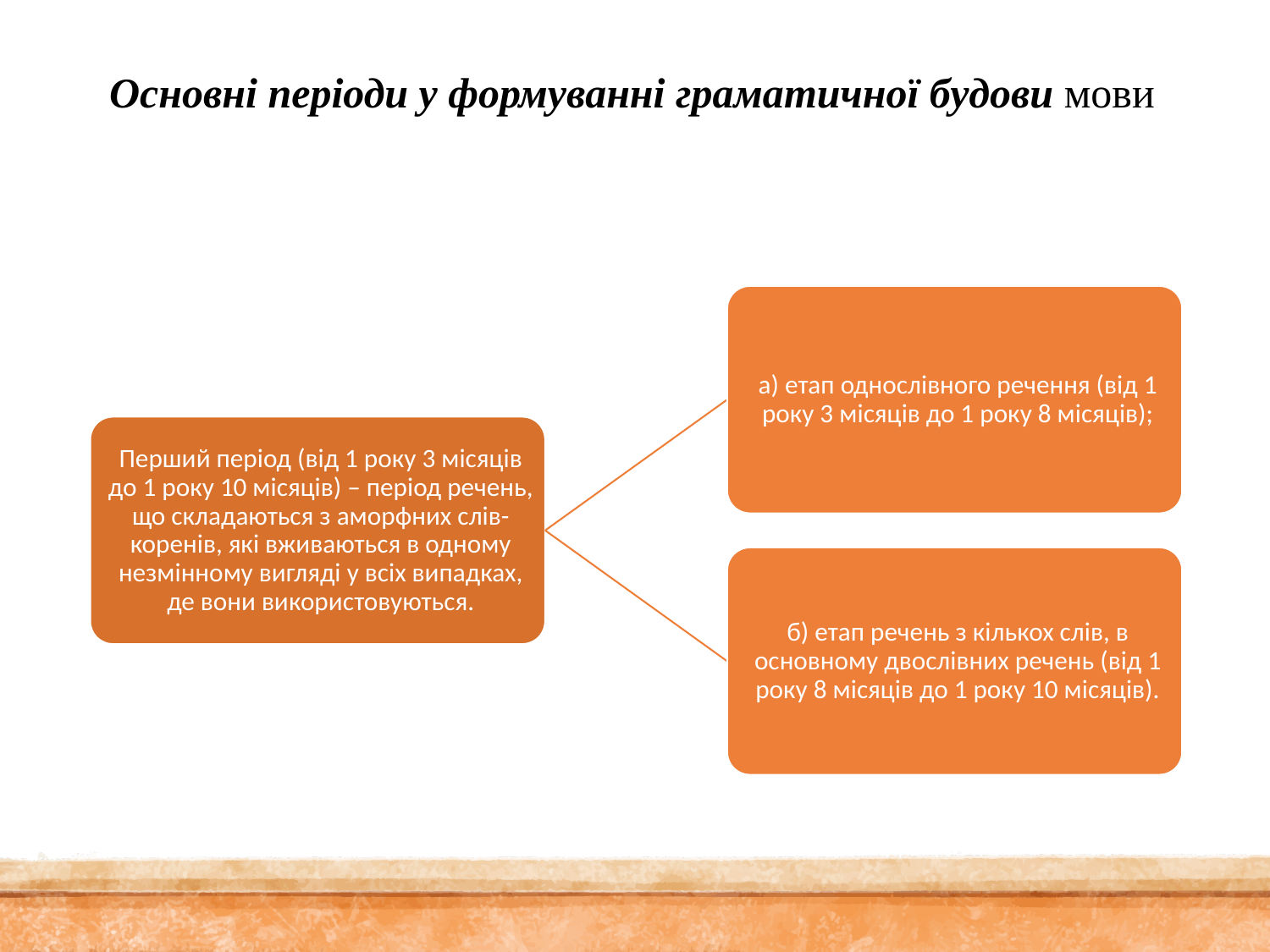

# Основні періоди у формуванні граматичної будови мови
Перший період (від 1 року 3 місяців до 1 року 10 місяців) – період речень, що складаються з аморфних слів-коренів, які вживаються в одному незмінному вигляді у всіх випадках, де вони використовуються.

а) етап однослівного речення (від 1 року 3 місяців до 1 року 8 місяців);

б) етап речень з кількох слів, в основному двослівних речень (від 1 року 8 місяців до 1 року 10 місяців).